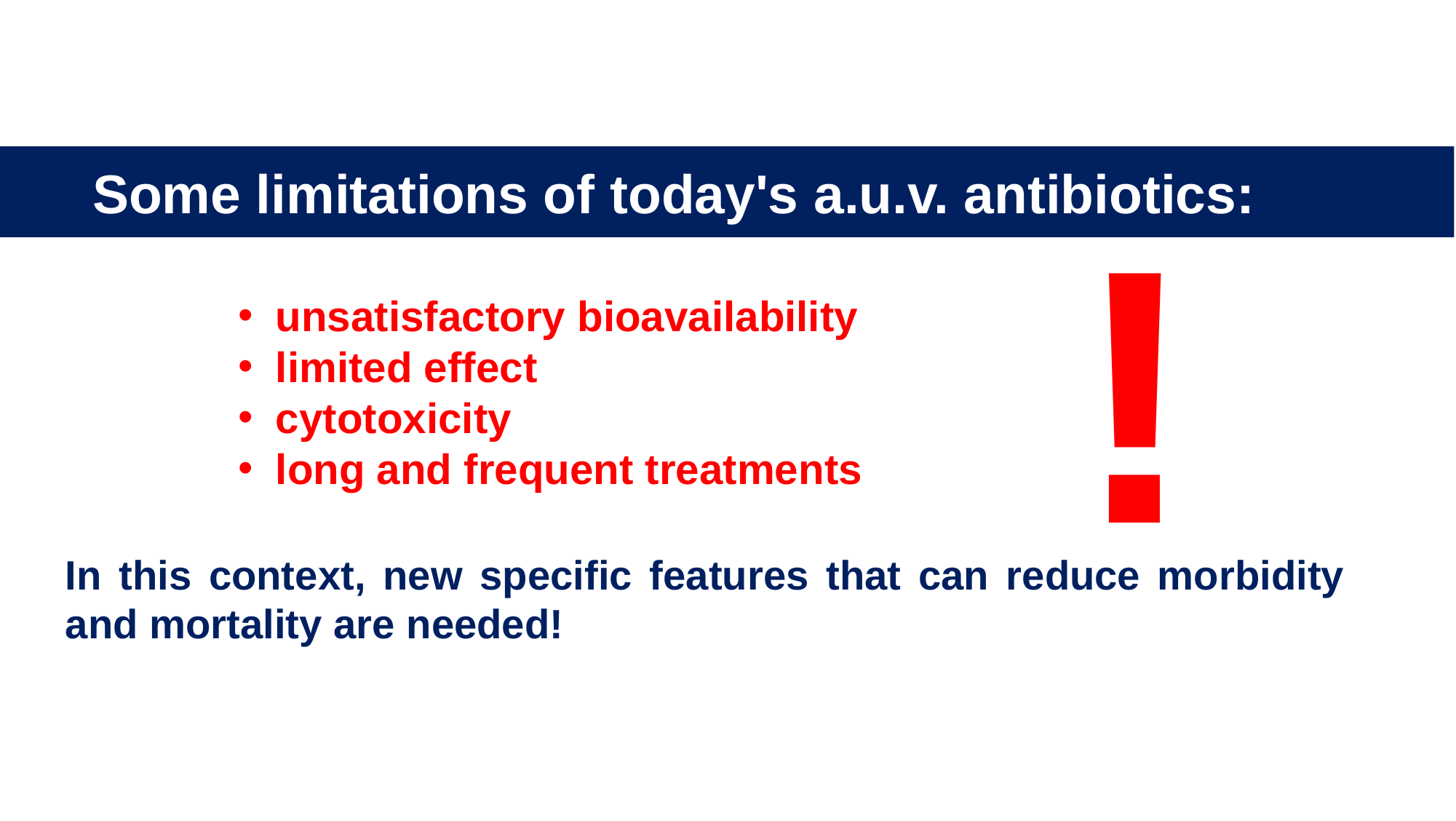

Some limitations of today's a.u.v. antibiotics:
!
 unsatisfactory bioavailability
 limited effect
 cytotoxicity
 long and frequent treatments
In this context, new specific features that can reduce morbidity and mortality are needed!